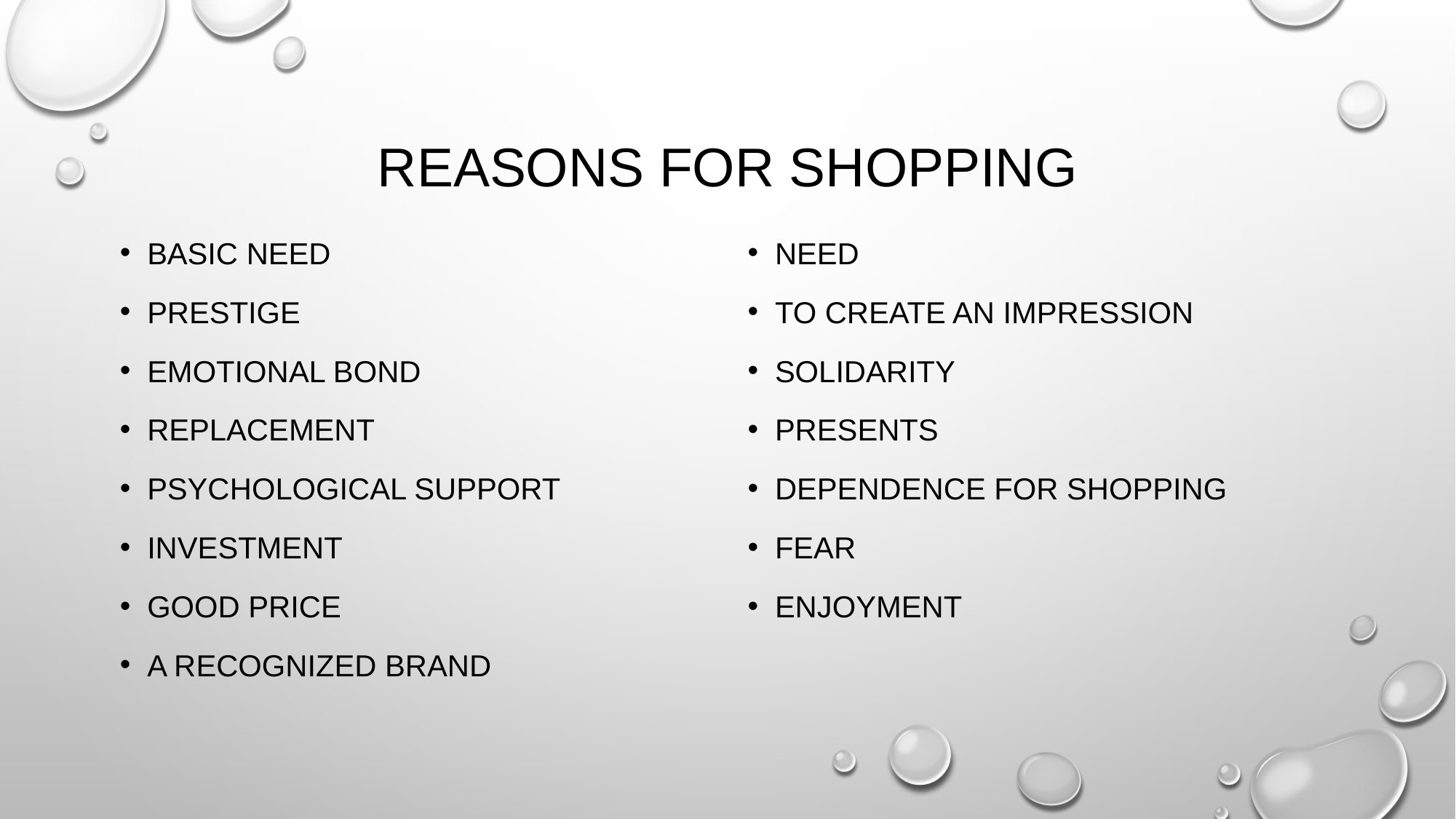

# Reasons for shopping
Basic need
Prestige
Emotional bond
Replacement
Psychological support
Investment
Good price
A recognized brand
Need
to create an impression
Solidarity
Presents
Dependence for shopping
Fear
Enjoyment